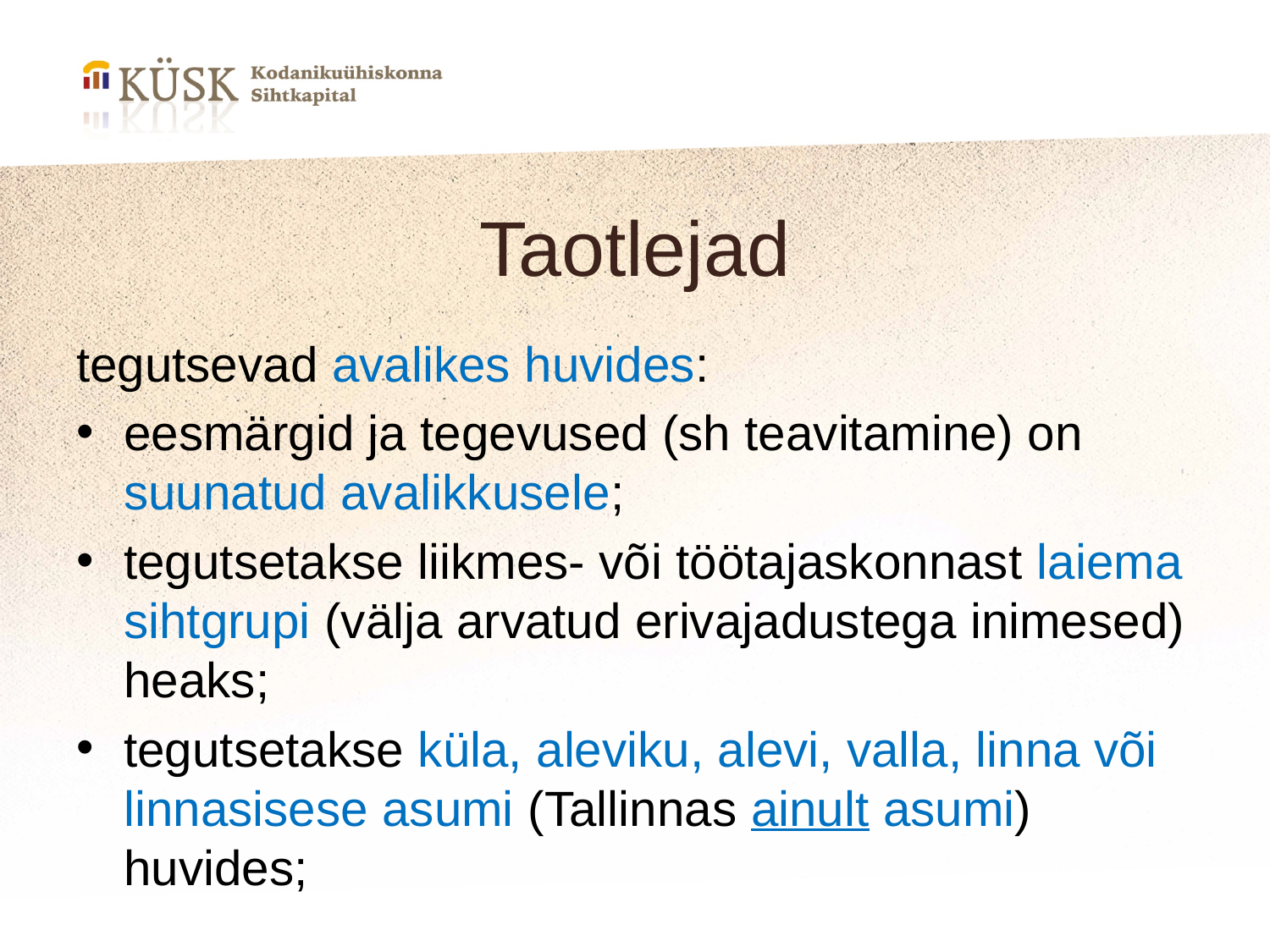

# Taotlejad
tegutsevad avalikes huvides:
eesmärgid ja tegevused (sh teavitamine) on suunatud avalikkusele;
tegutsetakse liikmes- või töötajaskonnast laiema sihtgrupi (välja arvatud erivajadustega inimesed) heaks;
tegutsetakse küla, aleviku, alevi, valla, linna või linnasisese asumi (Tallinnas ainult asumi) huvides;